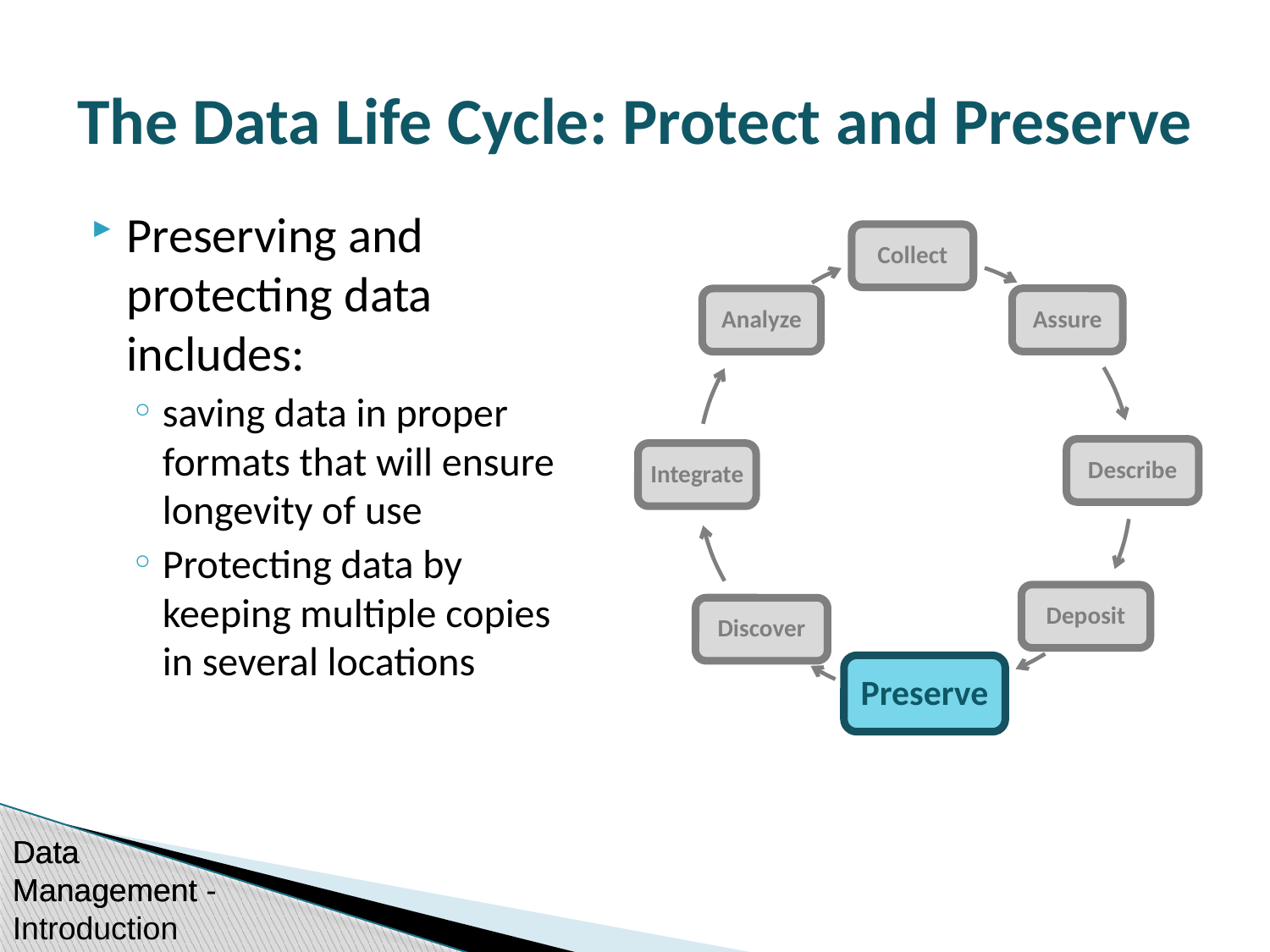

# The Data Life Cycle: Protect and Preserve
Preserving and protecting data includes:
saving data in proper formats that will ensure longevity of use
Protecting data by keeping multiple copies in several locations
Collect
Assure
Describe
Deposit
Preserve
Discover
Integrate
Analyze